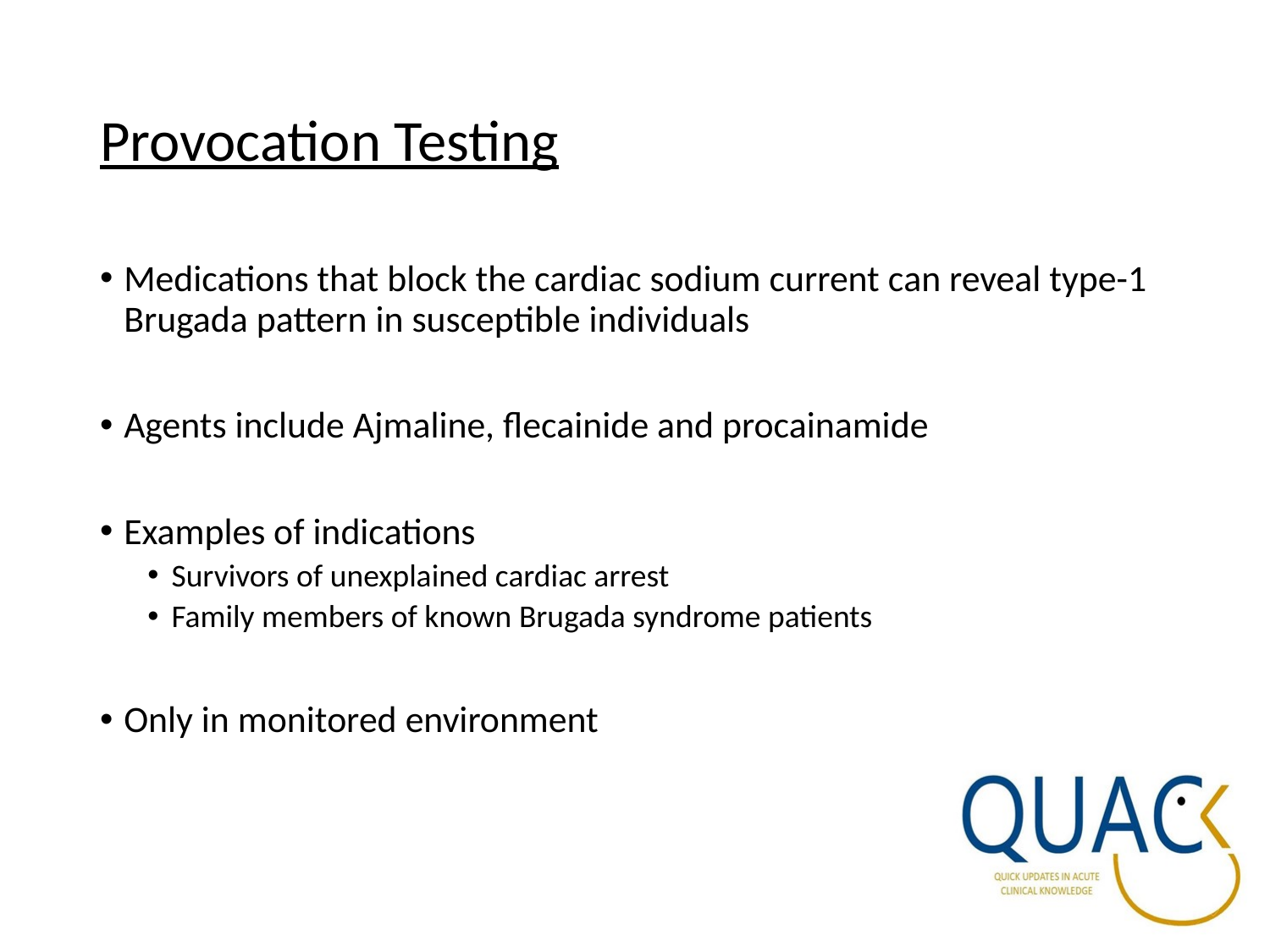

# Provocation Testing
Medications that block the cardiac sodium current can reveal type-1 Brugada pattern in susceptible individuals

Agents include Ajmaline, flecainide and procainamide

Examples of indications
Survivors of unexplained cardiac arrest
Family members of known Brugada syndrome patients

Only in monitored environment